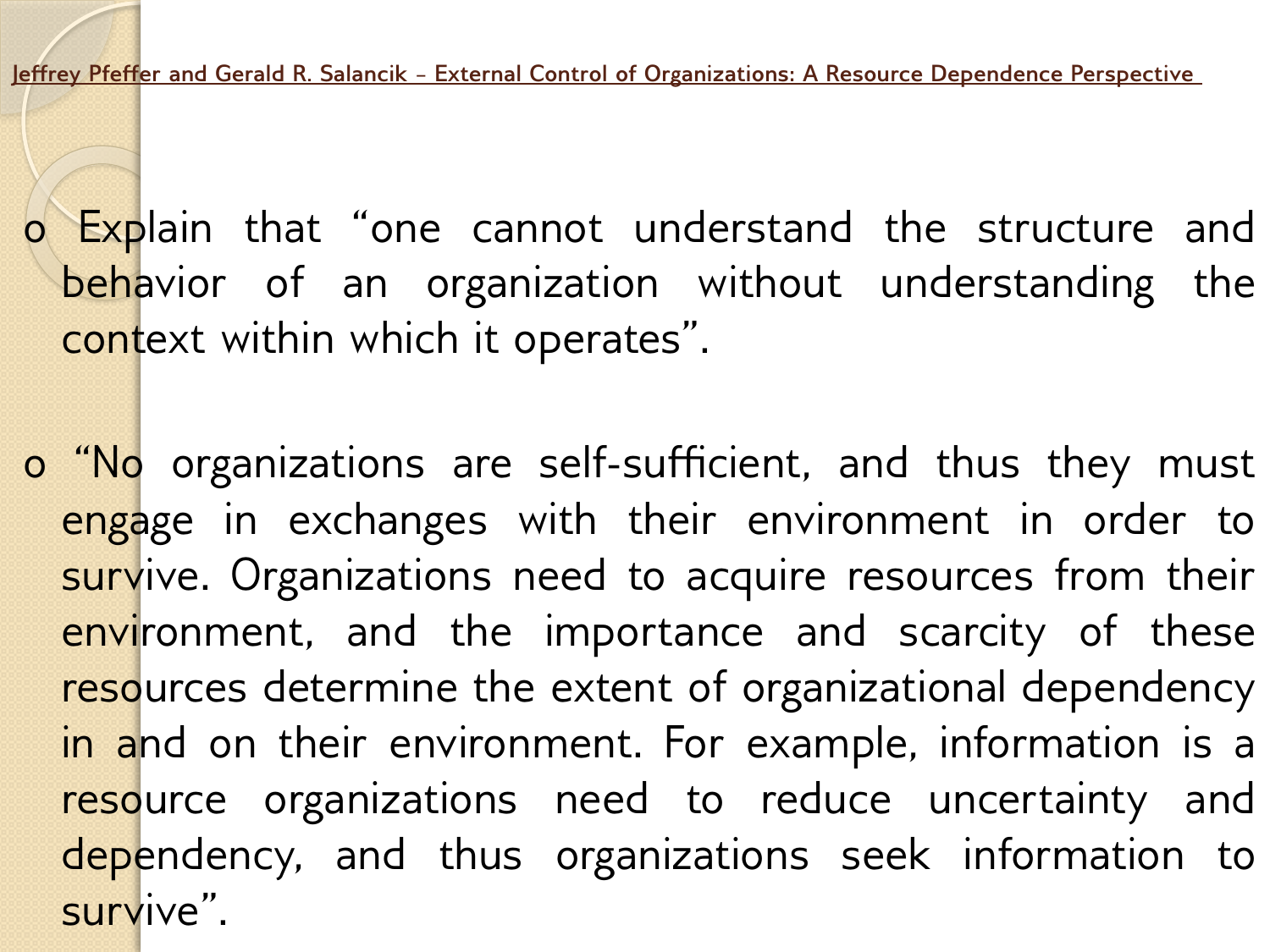

# Jeffrey Pfeffer and Gerald R. Salancik – External Control of Organizations: A Resource Dependence Perspective

o Explain that “one cannot understand the structure and behavior of an organization without understanding the context within which it operates”.

o “No organizations are self-sufficient, and thus they must engage in exchanges with their environment in order to survive. Organizations need to acquire resources from their environment, and the importance and scarcity of these resources determine the extent of organizational dependency in and on their environment. For example, information is a resource organizations need to reduce uncertainty and dependency, and thus organizations seek information to survive”.